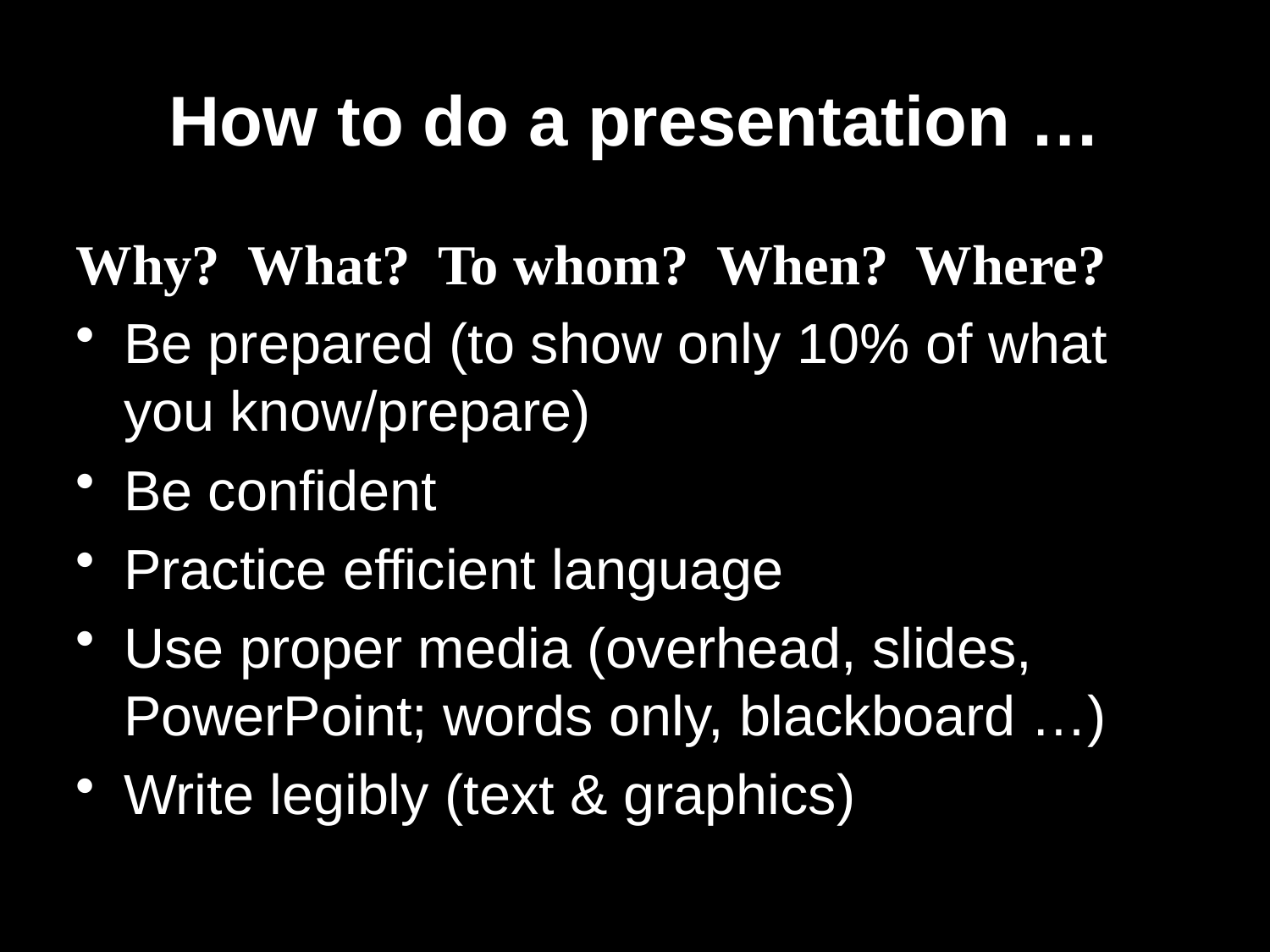

How to do a presentation …
Why?  What?  To whom?  When?  Where?
Be prepared (to show only 10% of what you know/prepare)
Be confident
Practice efficient language
Use proper media (overhead, slides, PowerPoint; words only, blackboard …)
Write legibly (text & graphics)